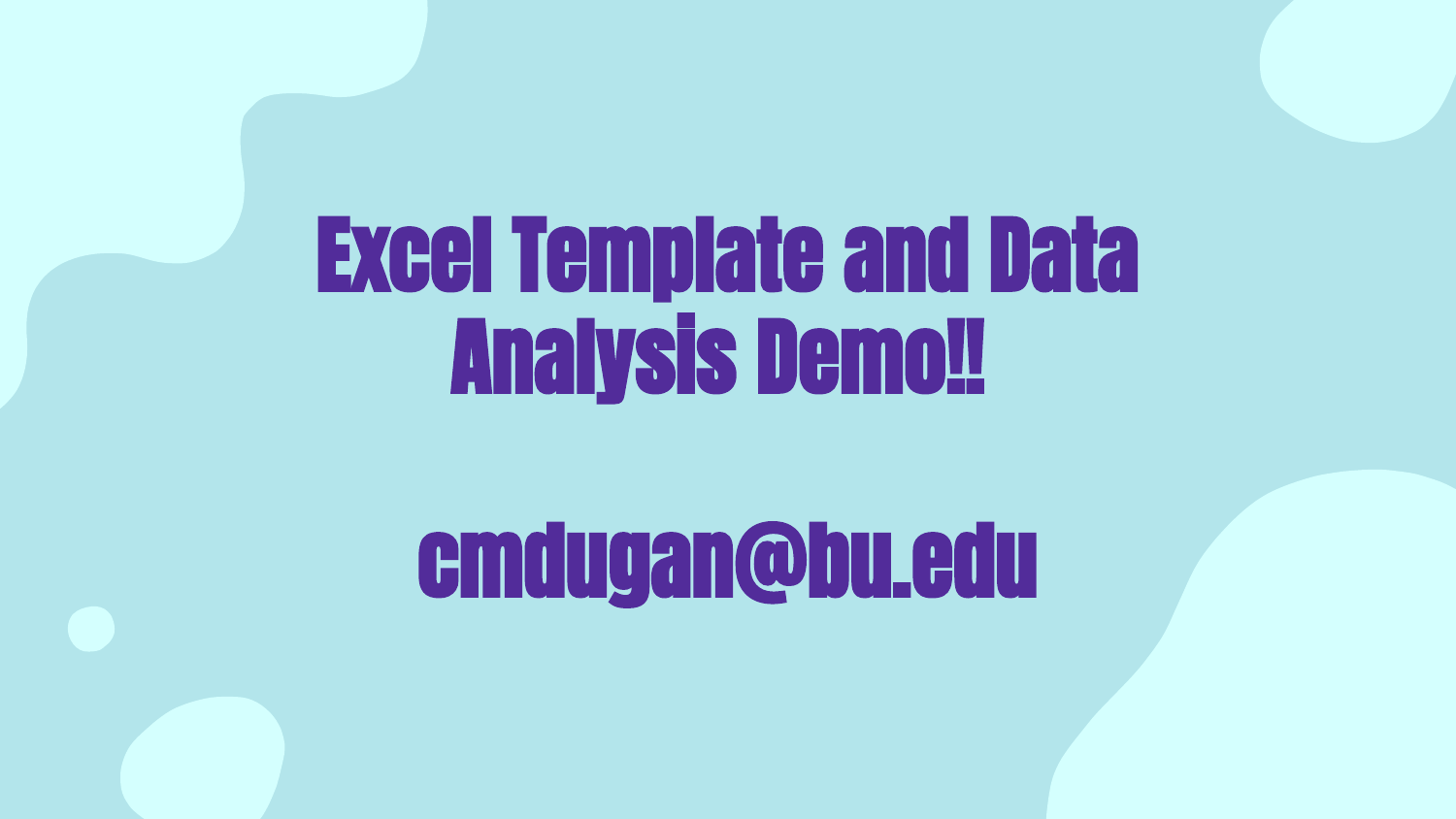

Excel Template and Data Analysis Demo!!

cmdugan@bu.edu